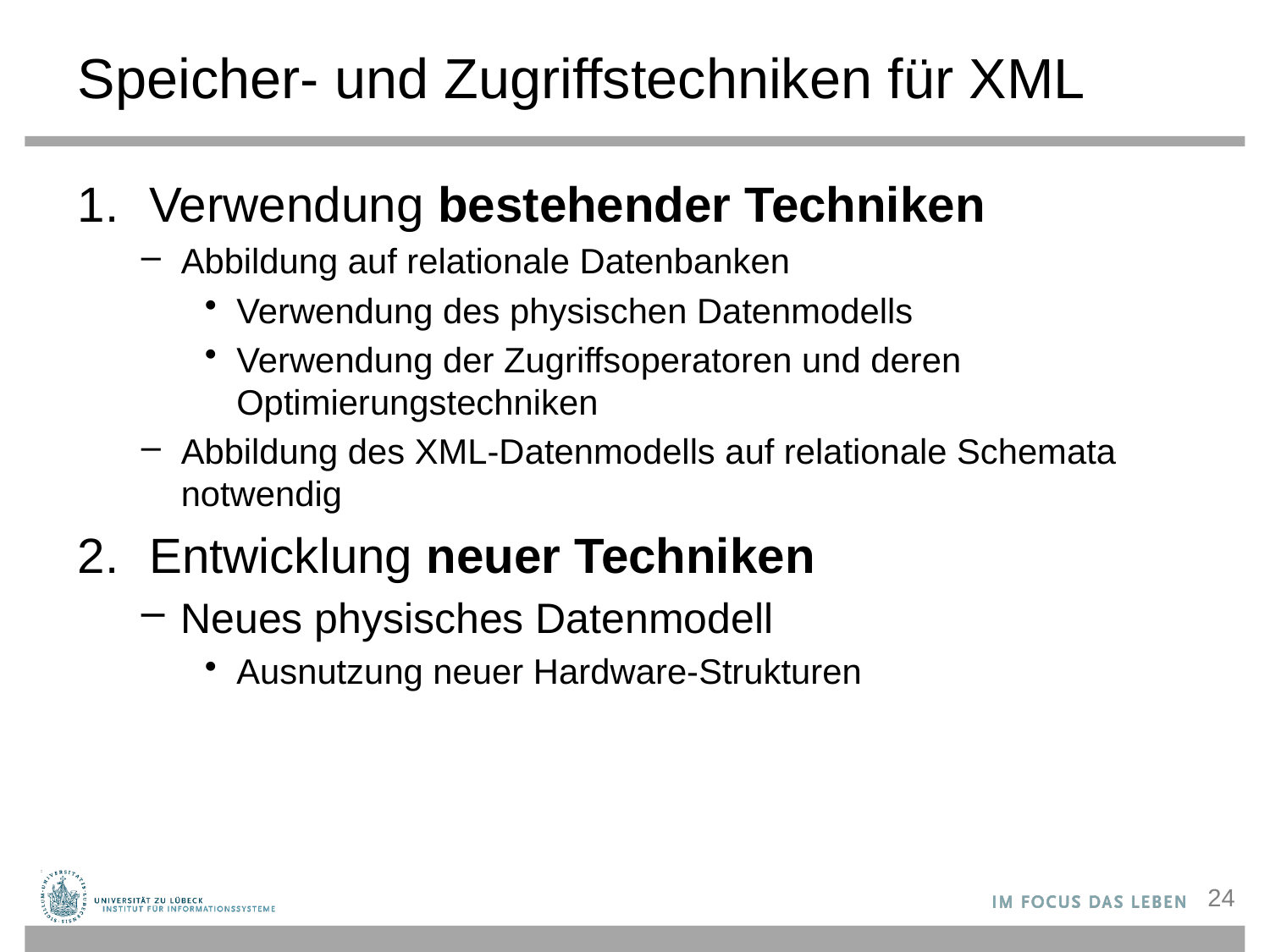

# Speicher- und Zugriffstechniken für XML
Verwendung bestehender Techniken
Abbildung auf relationale Datenbanken
Verwendung des physischen Datenmodells
Verwendung der Zugriffsoperatoren und deren Optimierungstechniken
Abbildung des XML-Datenmodells auf relationale Schemata notwendig
Entwicklung neuer Techniken
Neues physisches Datenmodell
Ausnutzung neuer Hardware-Strukturen
24